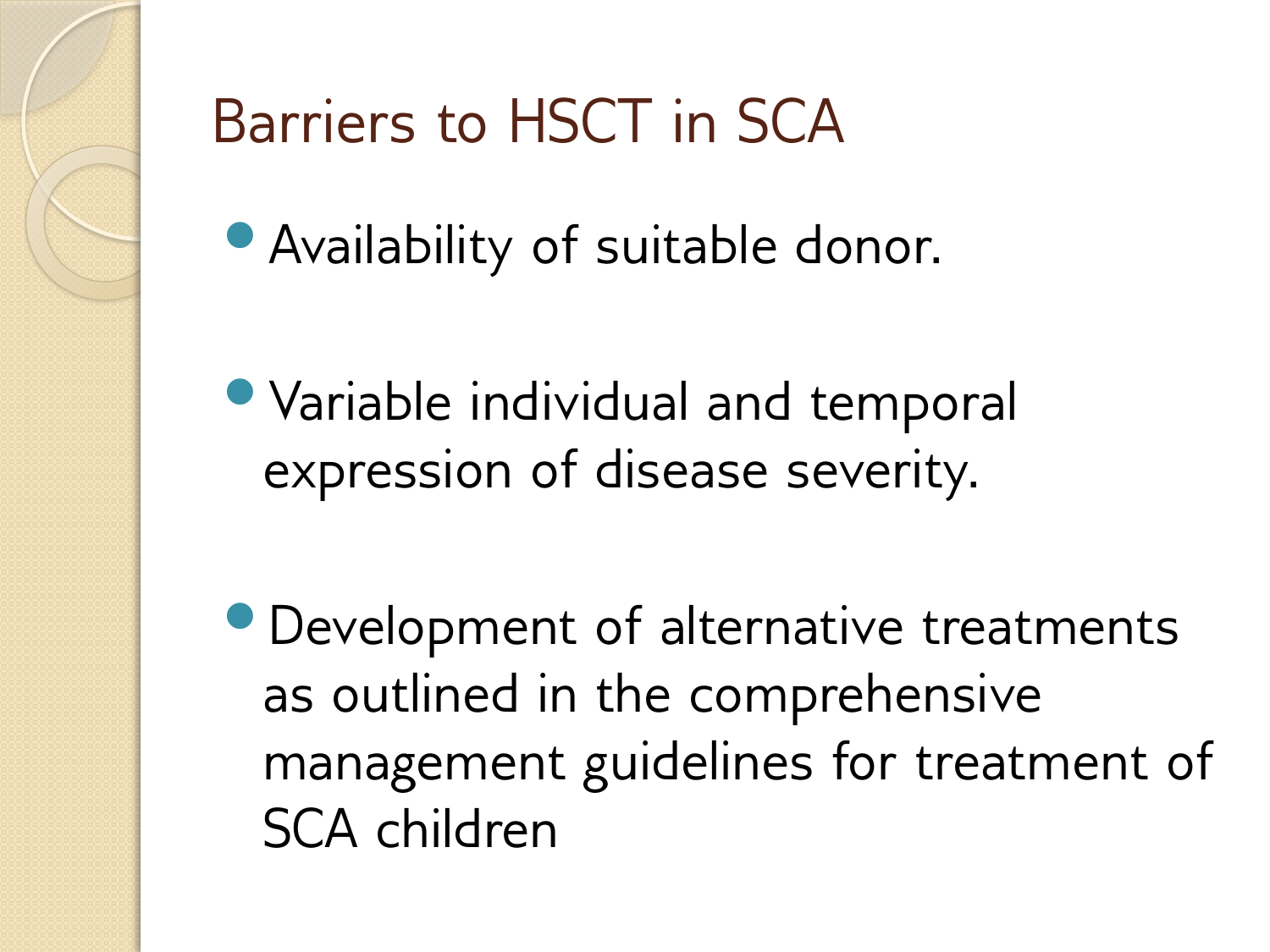

# Barriers to HSCT in SCA
Availability of suitable donor.

Variable individual and temporal expression of disease severity.

Development of alternative treatments as outlined in the comprehensive management guidelines for treatment of SCA children